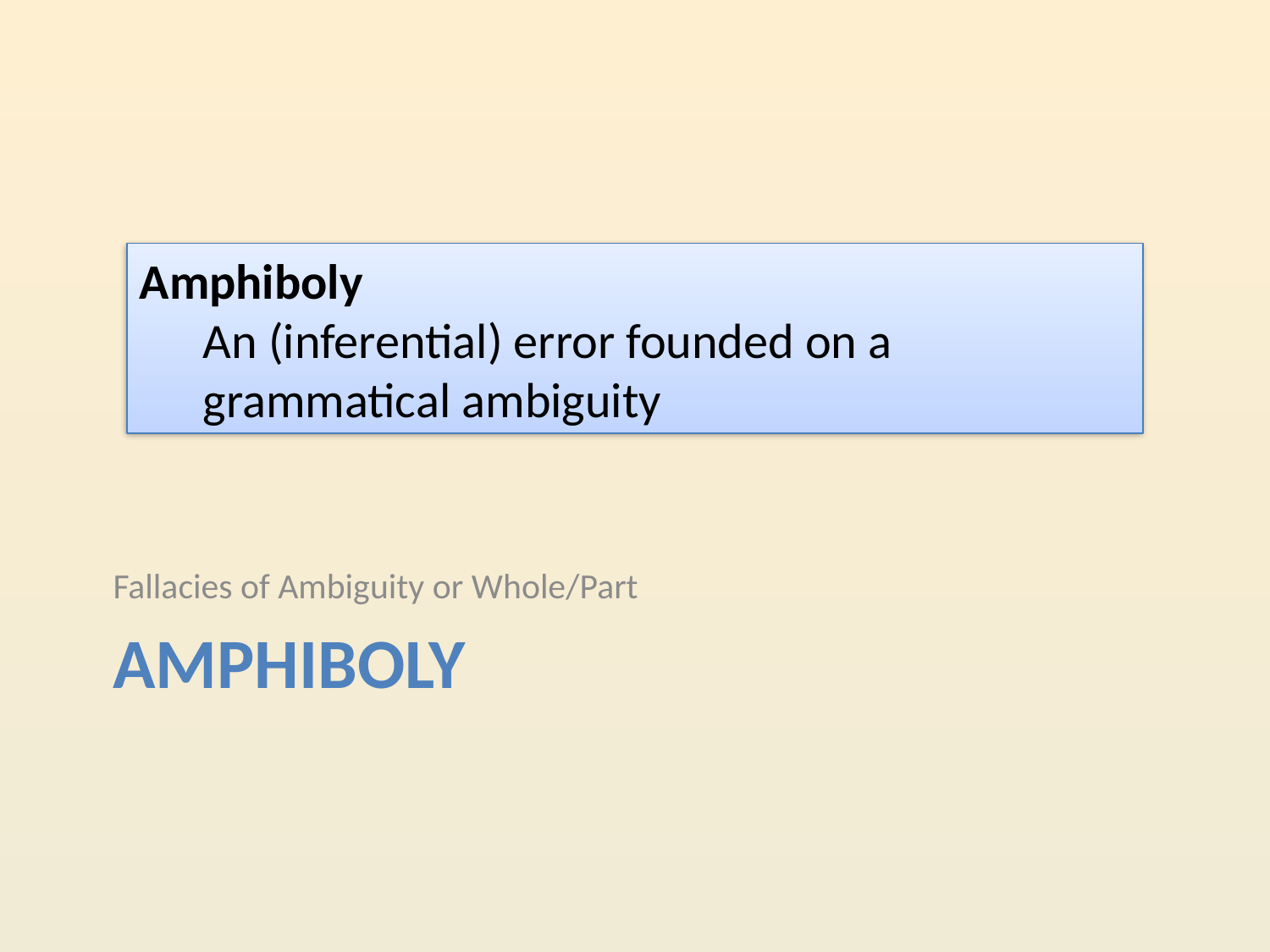

Amphiboly
An (inferential) error founded on a grammatical ambiguity
Fallacies of Ambiguity or Whole/Part
# amphiboly